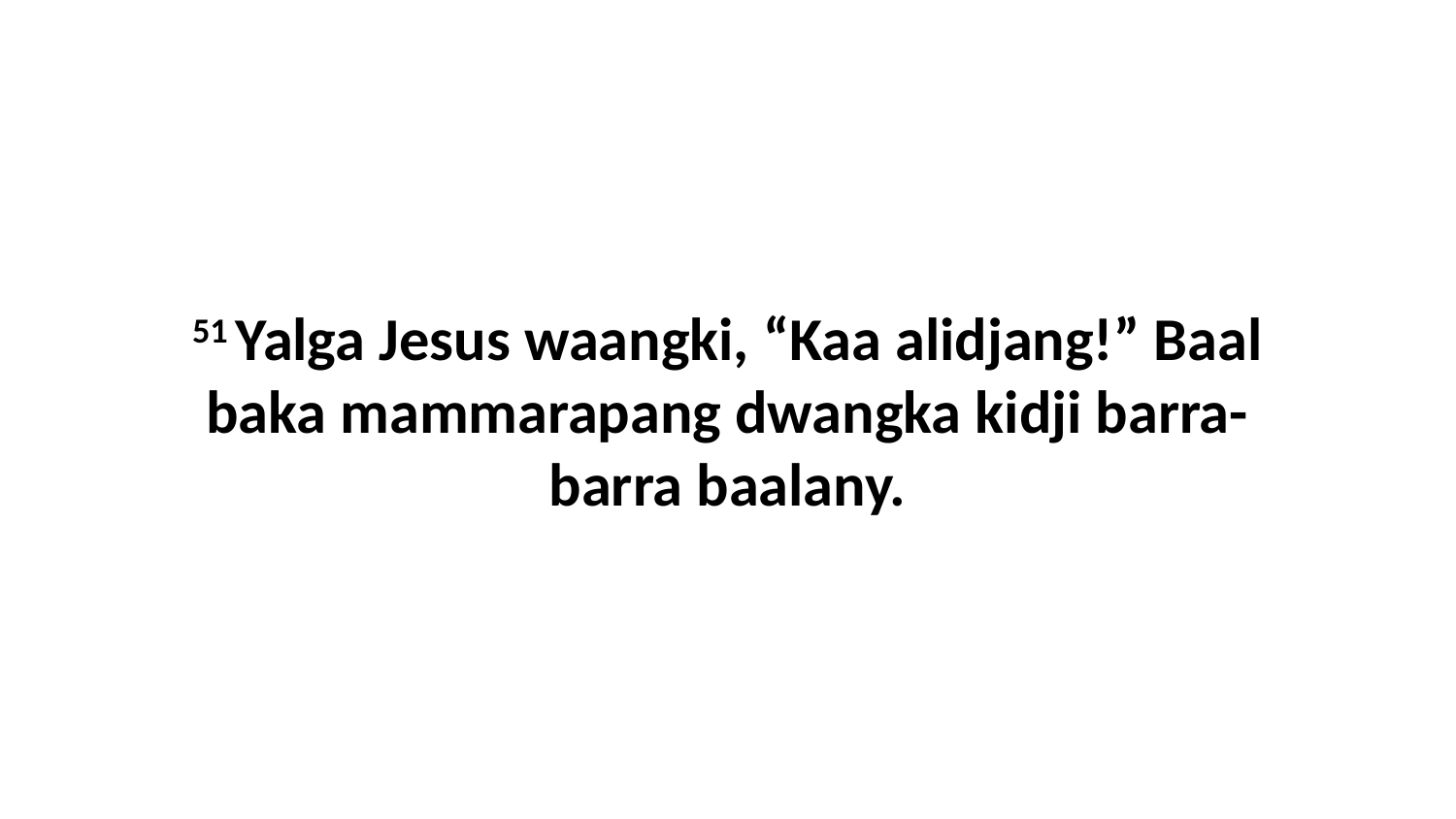

51 Yalga Jesus waangki, “Kaa alidjang!” Baal baka mammarapang dwangka kidji barra-barra baalany.